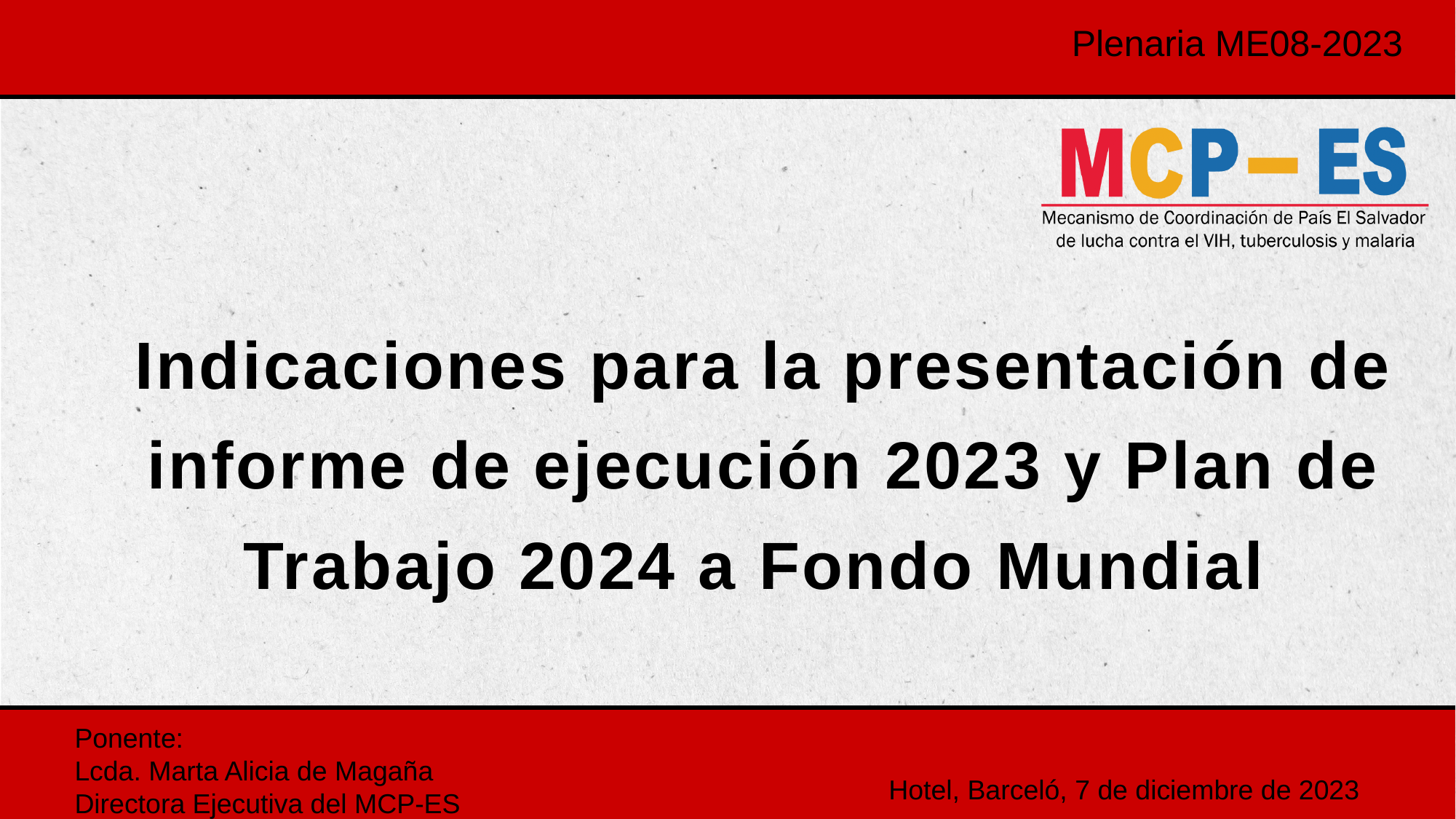

Plenaria ME08-2023

Indicaciones para la presentación de informe de ejecución 2023 y Plan de Trabajo 2024 a Fondo Mundial

Ponente:
Lcda. Marta Alicia de Magaña
Directora Ejecutiva del MCP-ES
Hotel, Barceló, 7 de diciembre de 2023